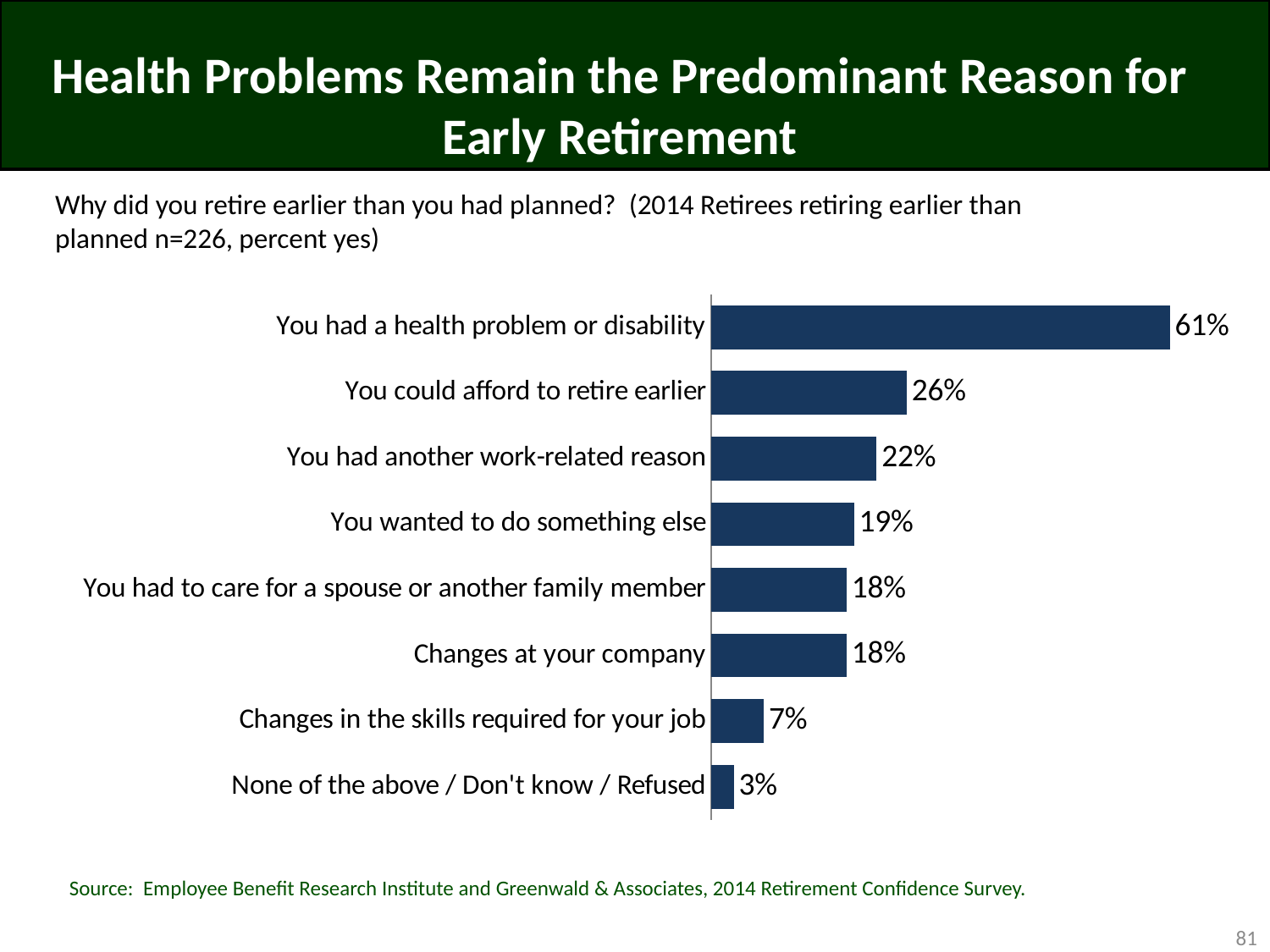

# Health Problems Remain the Predominant Reason for Early Retirement
Why did you retire earlier than you had planned?  (2014 Retirees retiring earlier than
planned n=226, percent yes)

### Chart

| Category | Series 1 |
|---|---|
| You had a health problem or disability | 0.61 |
| You could afford to retire earlier | 0.26 |
| You had another work-related reason | 0.22 |
| You wanted to do something else | 0.19 |
| You had to care for a spouse or another family member | 0.18 |
| Changes at your company | 0.18 |
| Changes in the skills required for your job | 0.07 |
| None of the above / Don't know / Refused | 0.03 |
Source:  Employee Benefit Research Institute and Greenwald & Associates, 2014 Retirement Confidence Survey.
81